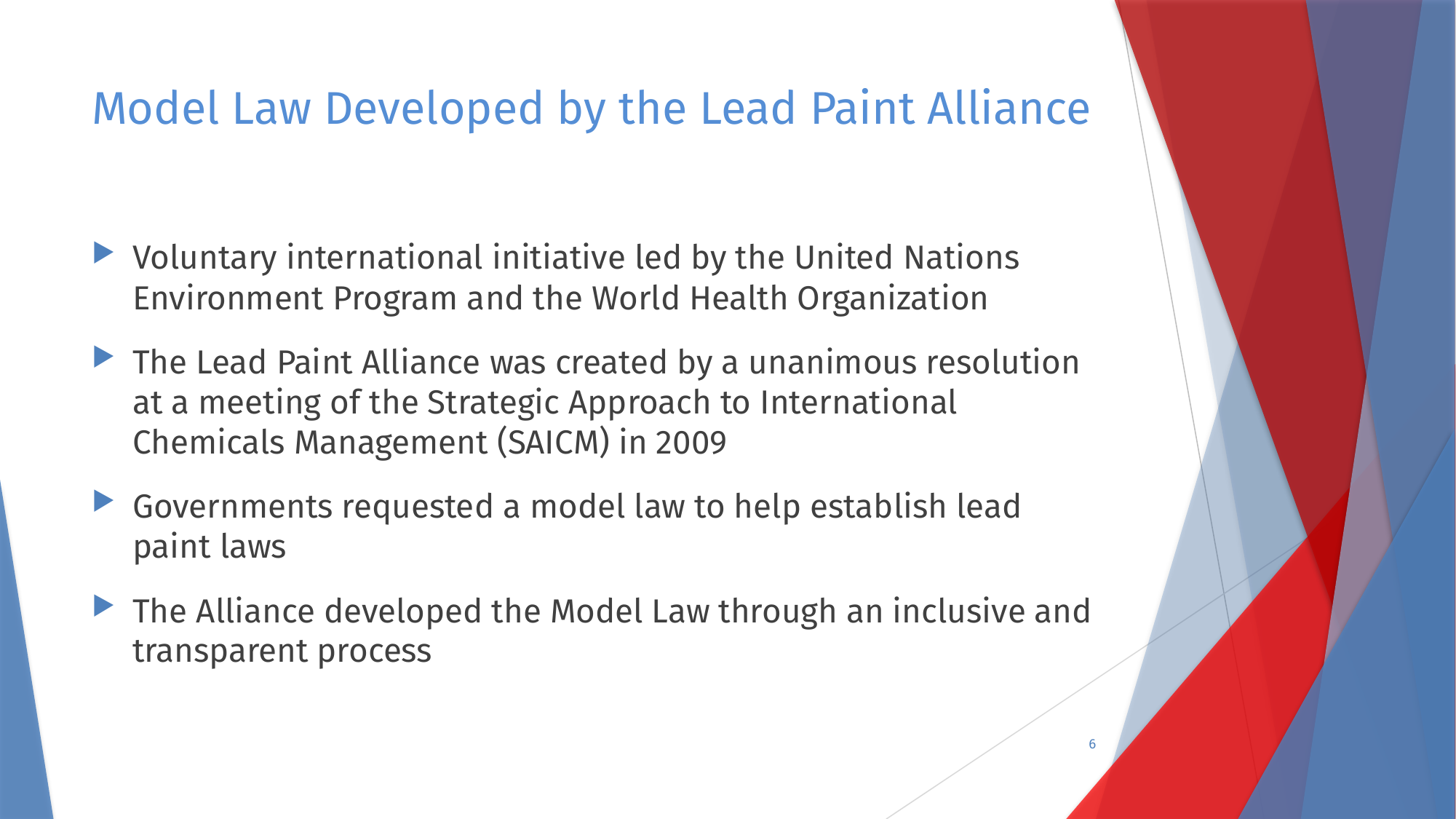

# Model Law Developed by the Lead Paint Alliance
Voluntary international initiative led by the United Nations Environment Program and the World Health Organization
The Lead Paint Alliance was created by a unanimous resolution at a meeting of the Strategic Approach to International Chemicals Management (SAICM) in 2009
Governments requested a model law to help establish lead paint laws
The Alliance developed the Model Law through an inclusive and transparent process

6